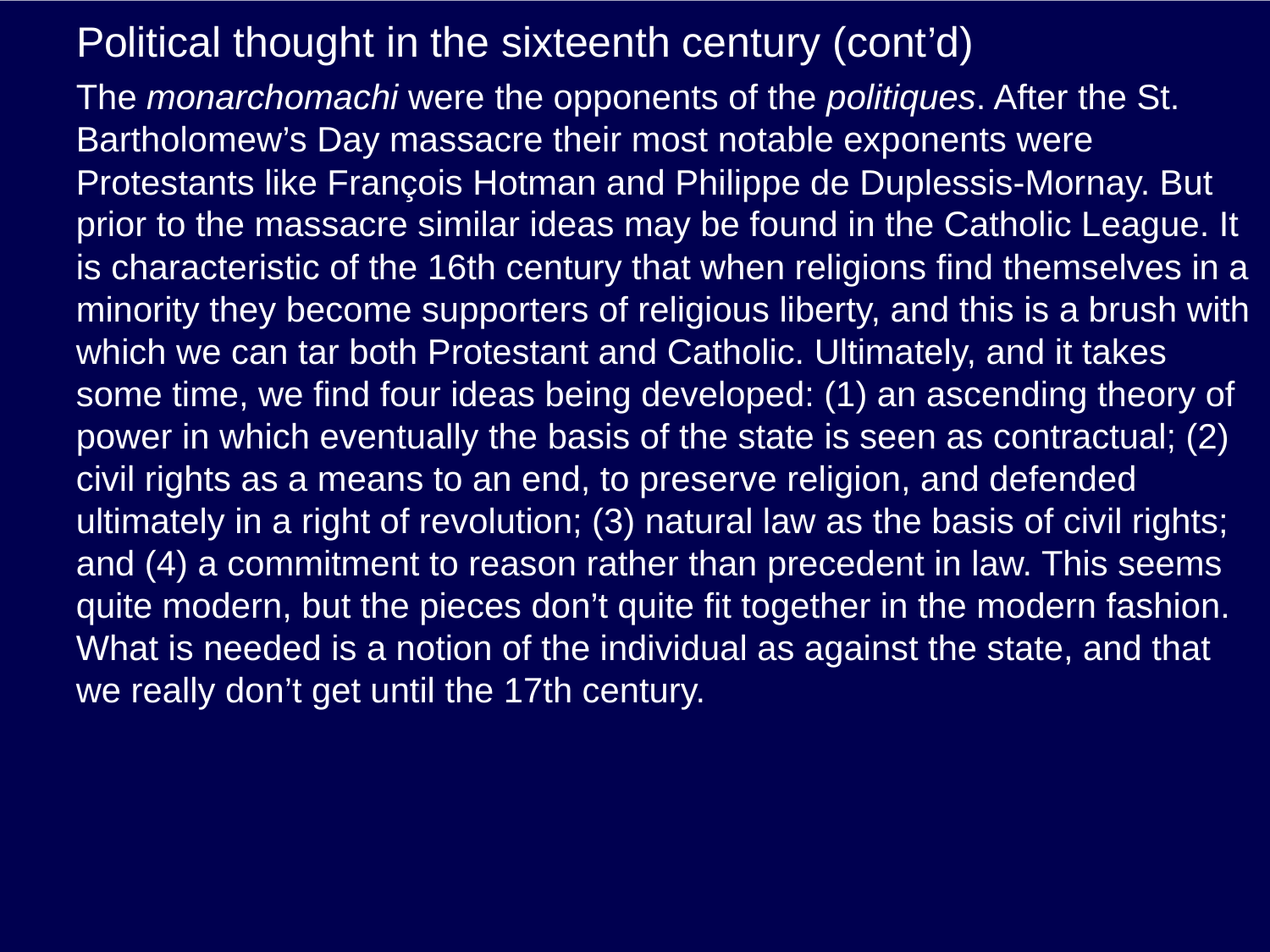

# Political thought in the sixteenth century (cont’d)

The monarchomachi were the opponents of the politiques. After the St. Bartholomew’s Day massacre their most notable exponents were Protestants like François Hotman and Philippe de Duplessis-Mornay. But prior to the massacre similar ideas may be found in the Catholic League. It is characteristic of the 16th century that when religions find themselves in a minority they become supporters of religious liberty, and this is a brush with which we can tar both Protestant and Catholic. Ultimately, and it takes some time, we find four ideas being developed: (1) an ascending theory of power in which eventually the basis of the state is seen as contractual; (2) civil rights as a means to an end, to preserve religion, and defended ultimately in a right of revolution; (3) natural law as the basis of civil rights; and (4) a commitment to reason rather than precedent in law. This seems quite modern, but the pieces don’t quite fit together in the modern fashion. What is needed is a notion of the individual as against the state, and that we really don’t get until the 17th century.